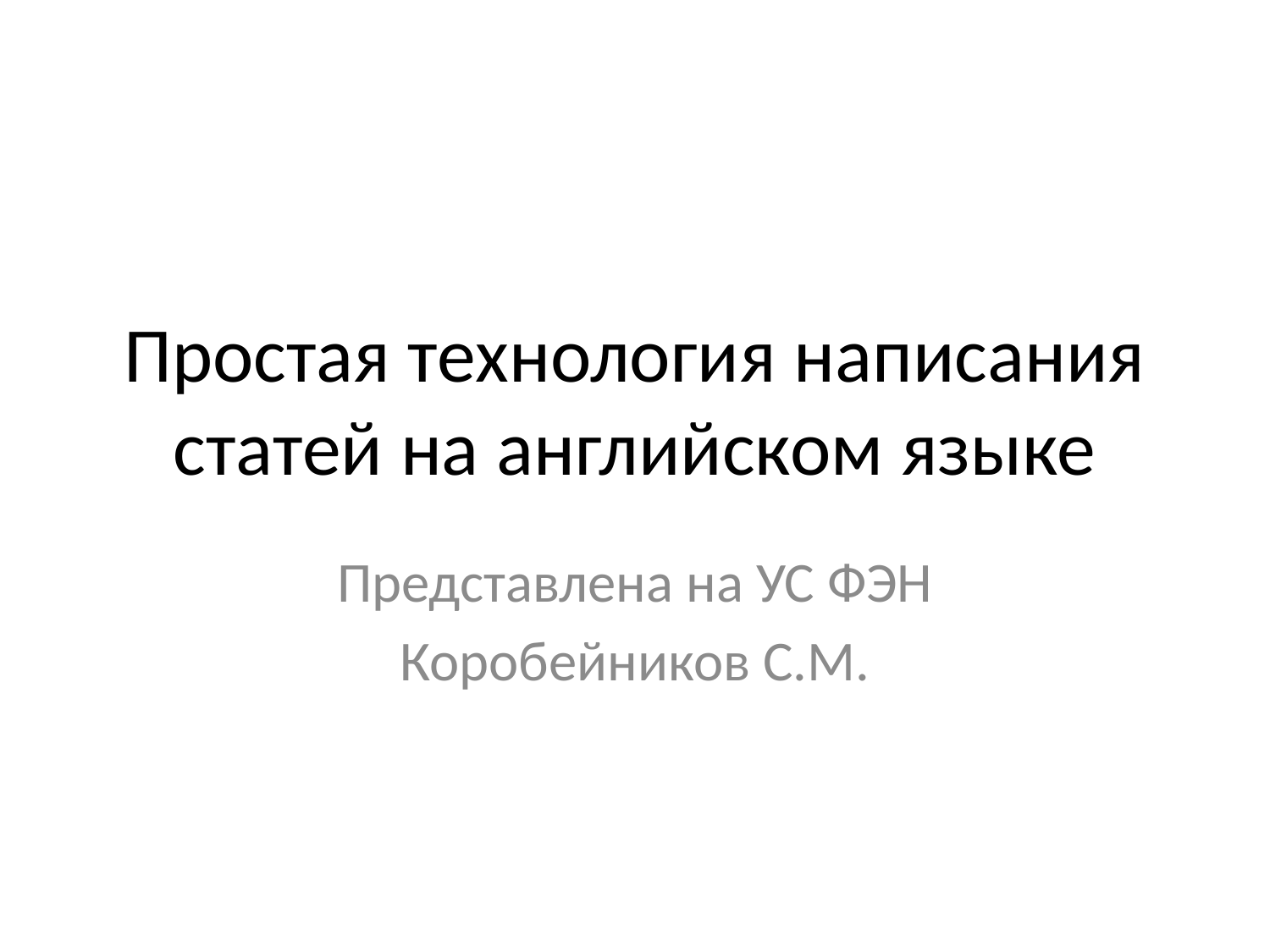

# Простая технология написания статей на английском языке
Представлена на УС ФЭН
Коробейников С.М.